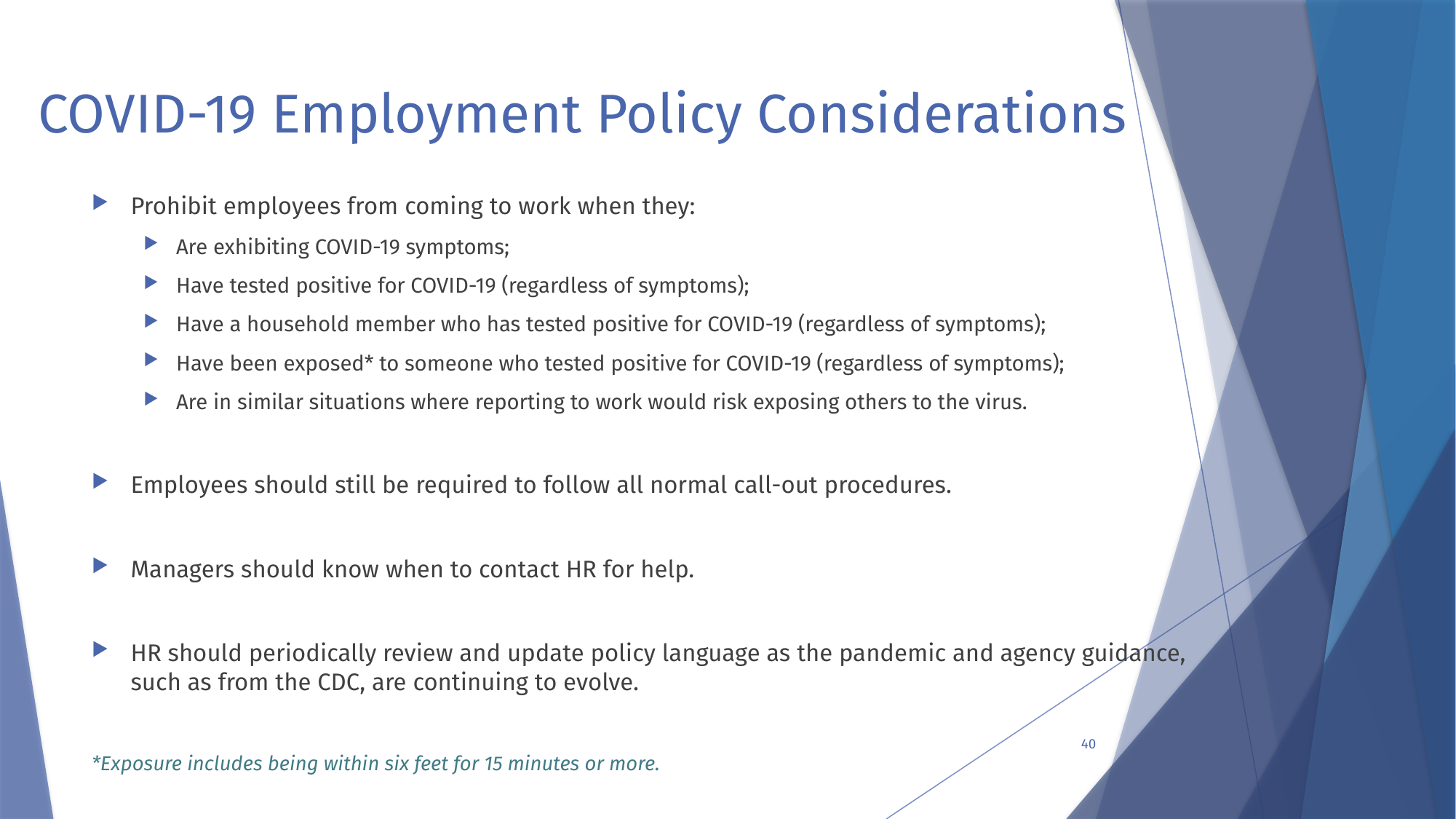

# COVID-19 Employment Policy Considerations
Prohibit employees from coming to work when they:
Are exhibiting COVID-19 symptoms;
Have tested positive for COVID-19 (regardless of symptoms);
Have a household member who has tested positive for COVID-19 (regardless of symptoms);
Have been exposed* to someone who tested positive for COVID-19 (regardless of symptoms);
Are in similar situations where reporting to work would risk exposing others to the virus.

Employees should still be required to follow all normal call-out procedures.

Managers should know when to contact HR for help.

HR should periodically review and update policy language as the pandemic and agency guidance, such as from the CDC, are continuing to evolve.

*Exposure includes being within six feet for 15 minutes or more.

40